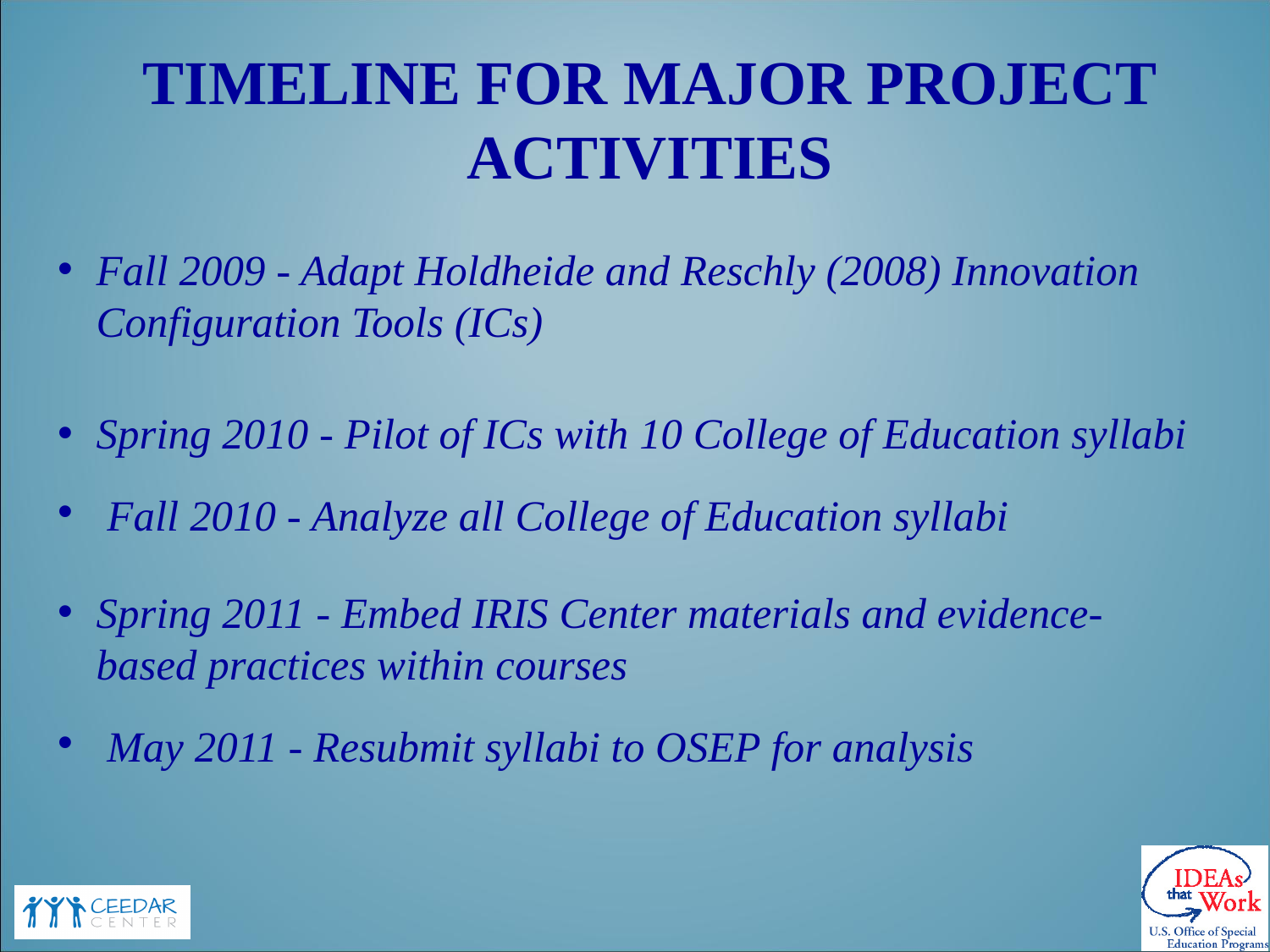

# Timeline for Major Project Activities
Fall 2009 - Adapt Holdheide and Reschly (2008) Innovation Configuration Tools (ICs)

Spring 2010 - Pilot of ICs with 10 College of Education syllabi

 Fall 2010 - Analyze all College of Education syllabi

Spring 2011 - Embed IRIS Center materials and evidence-based practices within courses

 May 2011 - Resubmit syllabi to OSEP for analysis